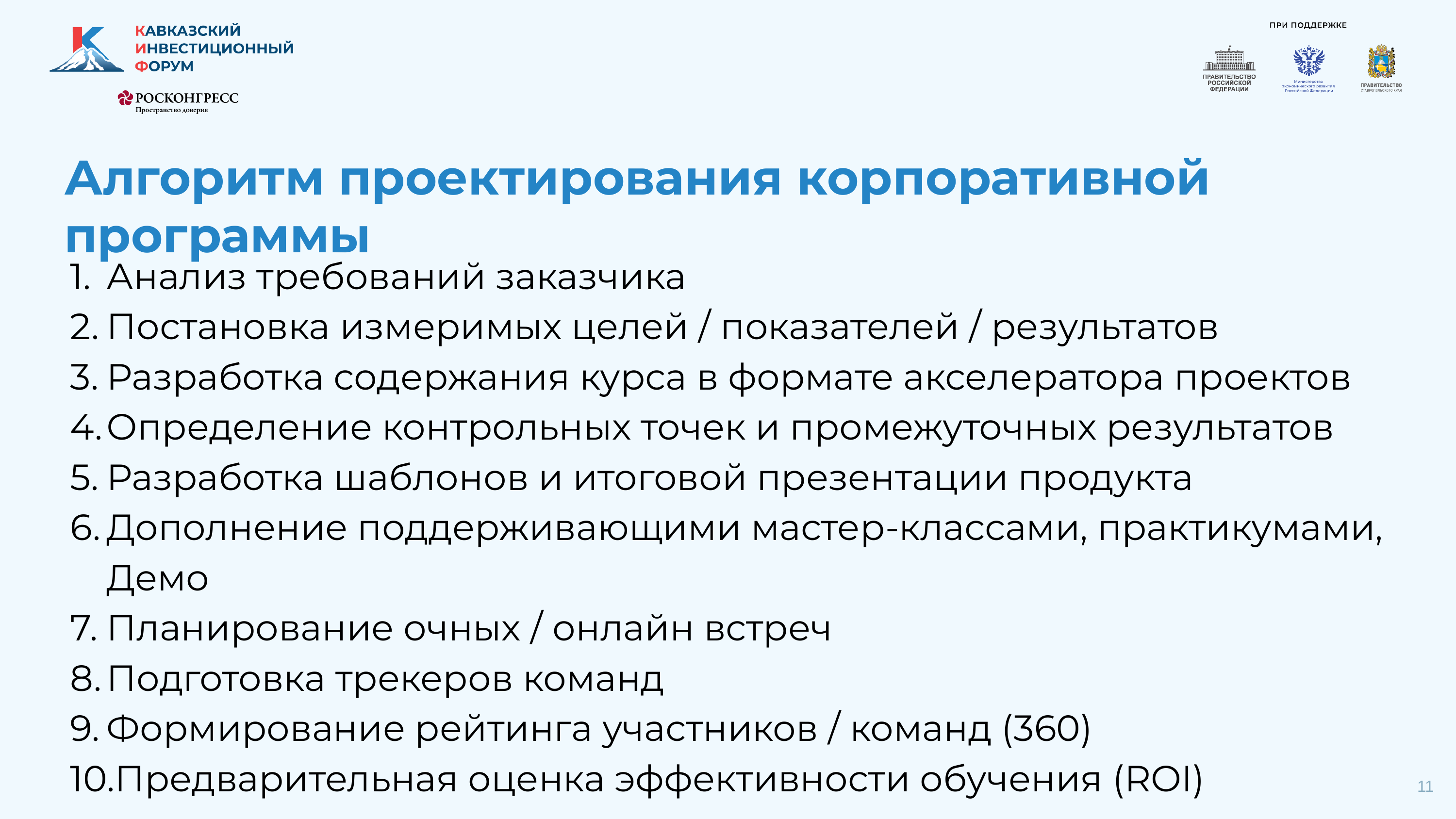

# Алгоритм проектирования корпоративной программы
Анализ требований заказчика
Постановка измеримых целей / показателей / результатов
Разработка содержания курса в формате акселератора проектов
Определение контрольных точек и промежуточных результатов
Разработка шаблонов и итоговой презентации продукта
Дополнение поддерживающими мастер-классами, практикумами, Демо
Планирование очных / онлайн встреч
Подготовка трекеров команд
Формирование рейтинга участников / команд (360)
Предварительная оценка эффективности обучения (ROI)

11